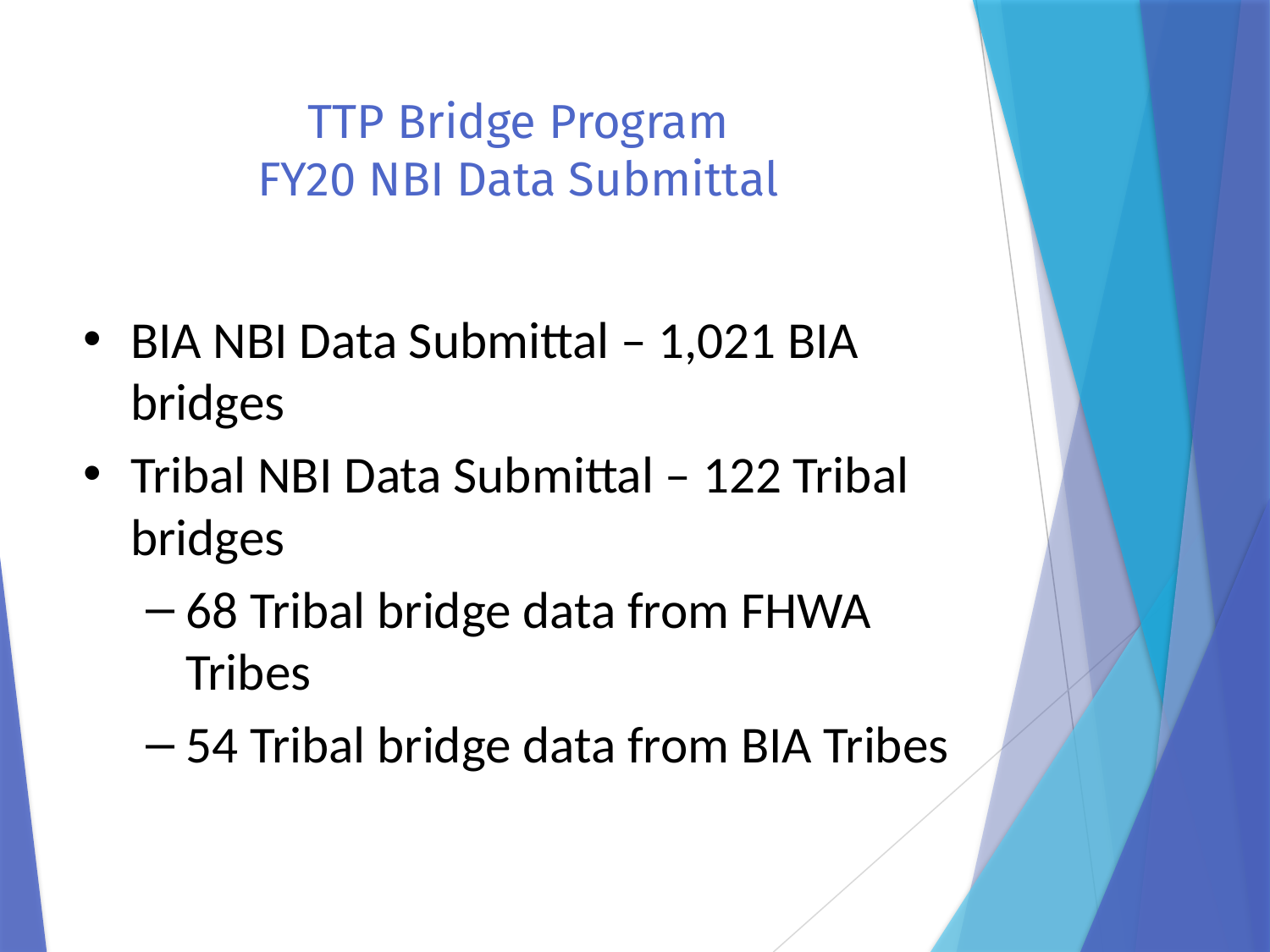

# TTP Bridge Program FY20 NBI Data Submittal
BIA NBI Data Submittal – 1,021 BIA bridges
Tribal NBI Data Submittal – 122 Tribal bridges
68 Tribal bridge data from FHWA Tribes
54 Tribal bridge data from BIA Tribes